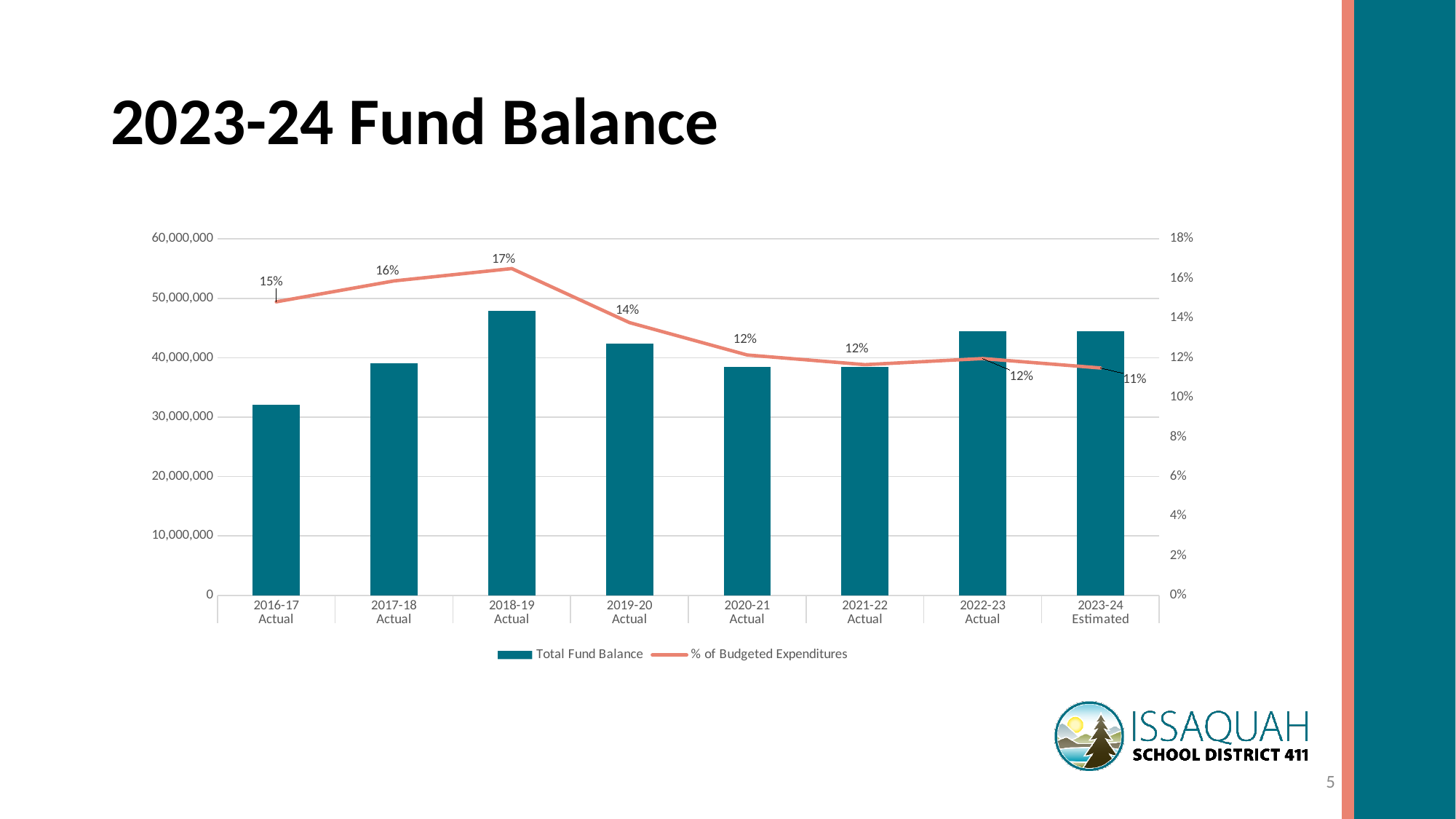

# 2023-24 Fund Balance

### Chart

| Category | Total Fund Balance | % of Budgeted Expenditures |
|---|---|---|
| 2016-17 | 32121704.0 | 0.1482248831504681 |
| 2017-18 | 39004995.0 | 0.15878224420308465 |
| 2018-19 | 47839966.0 | 0.16501872267056555 |
| 2019-20 | 42317931.0 | 0.1377271745394939 |
| 2020-21 | 38434516.0 | 0.12138882145243746 |
| 2021-22 | 38478867.0 | 0.11650880061724837 |
| 2022-23 | 44440114.0 | 0.11958793236534003 |
| 2023-24 | 44440114.0 | 0.11482624448889055 |
5